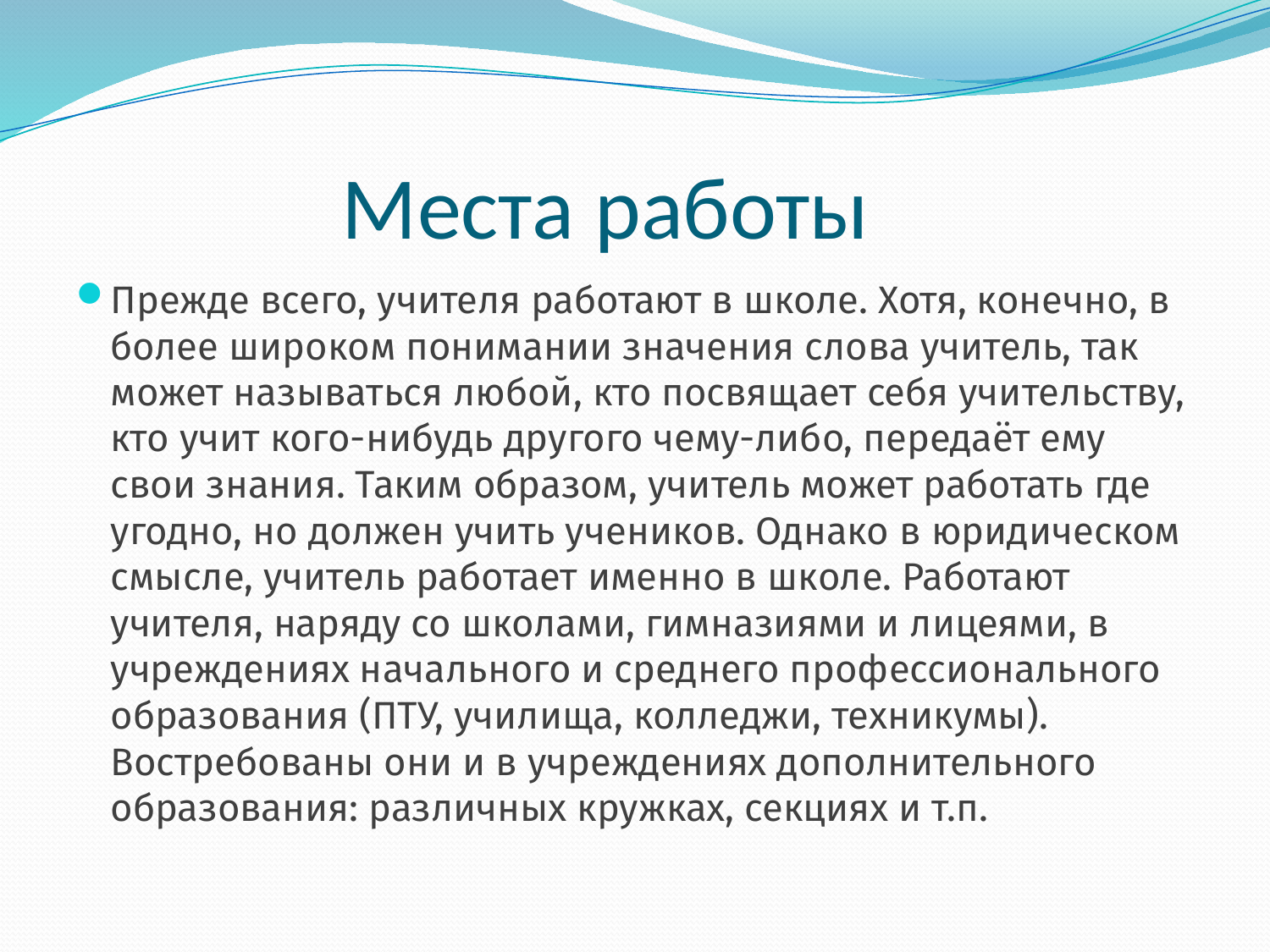

# Места работы
Прежде всего, учителя работают в школе. Хотя, конечно, в более широком понимании значения слова учитель, так может называться любой, кто посвящает себя учительству, кто учит кого-нибудь другого чему-либо, передаёт ему свои знания. Таким образом, учитель может работать где угодно, но должен учить учеников. Однако в юридическом смысле, учитель работает именно в школе. Работают учителя, наряду со школами, гимназиями и лицеями, в учреждениях начального и среднего профессионального образования (ПТУ, училища, колледжи, техникумы). Востребованы они и в учреждениях дополнительного образования: различных кружках, секциях и т.п.